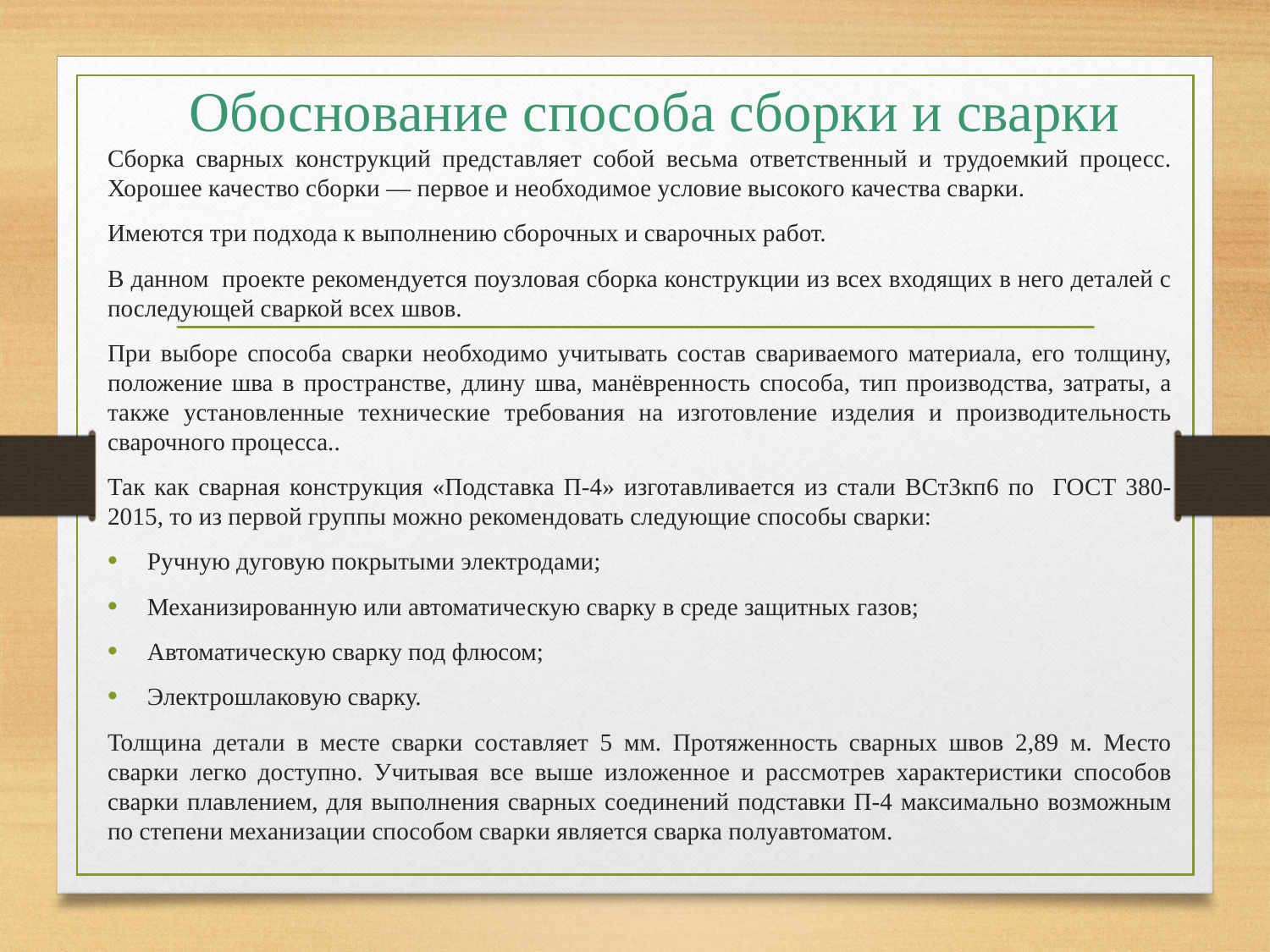

# Обоснование способа сборки и сварки
Сборка сварных конструкций представляет собой весьма ответственный и трудоемкий процесс. Хорошее качество сборки — первое и необходимое условие высокого качества сварки.
Имеются три подхода к выполнению сборочных и сварочных работ.
В данном  проекте рекомендуется поузловая сборка конструкции из всех входящих в него деталей с последующей сваркой всех швов.
При выборе способа сварки необходимо учитывать состав свариваемого материала, его толщину, положение шва в пространстве, длину шва, манёвренность способа, тип производства, затраты, а также установленные технические требования на изготовление изделия и производительность сварочного процесса..
Так как сварная конструкция «Подставка П-4» изготавливается из стали ВСт3кп6 по  ГОСТ 380-2015, то из первой группы можно рекомендовать следующие способы сварки:
Ручную дуговую покрытыми электродами;
Механизированную или автоматическую сварку в среде защитных газов;
Автоматическую сварку под флюсом;
Электрошлаковую сварку.
Толщина детали в месте сварки составляет 5 мм. Протяженность сварных швов 2,89 м. Место сварки легко доступно. Учитывая все выше изложенное и рассмотрев характеристики способов сварки плавлением, для выполнения сварных соединений подставки П-4 максимально возможным по степени механизации способом сварки является сварка полуавтоматом.